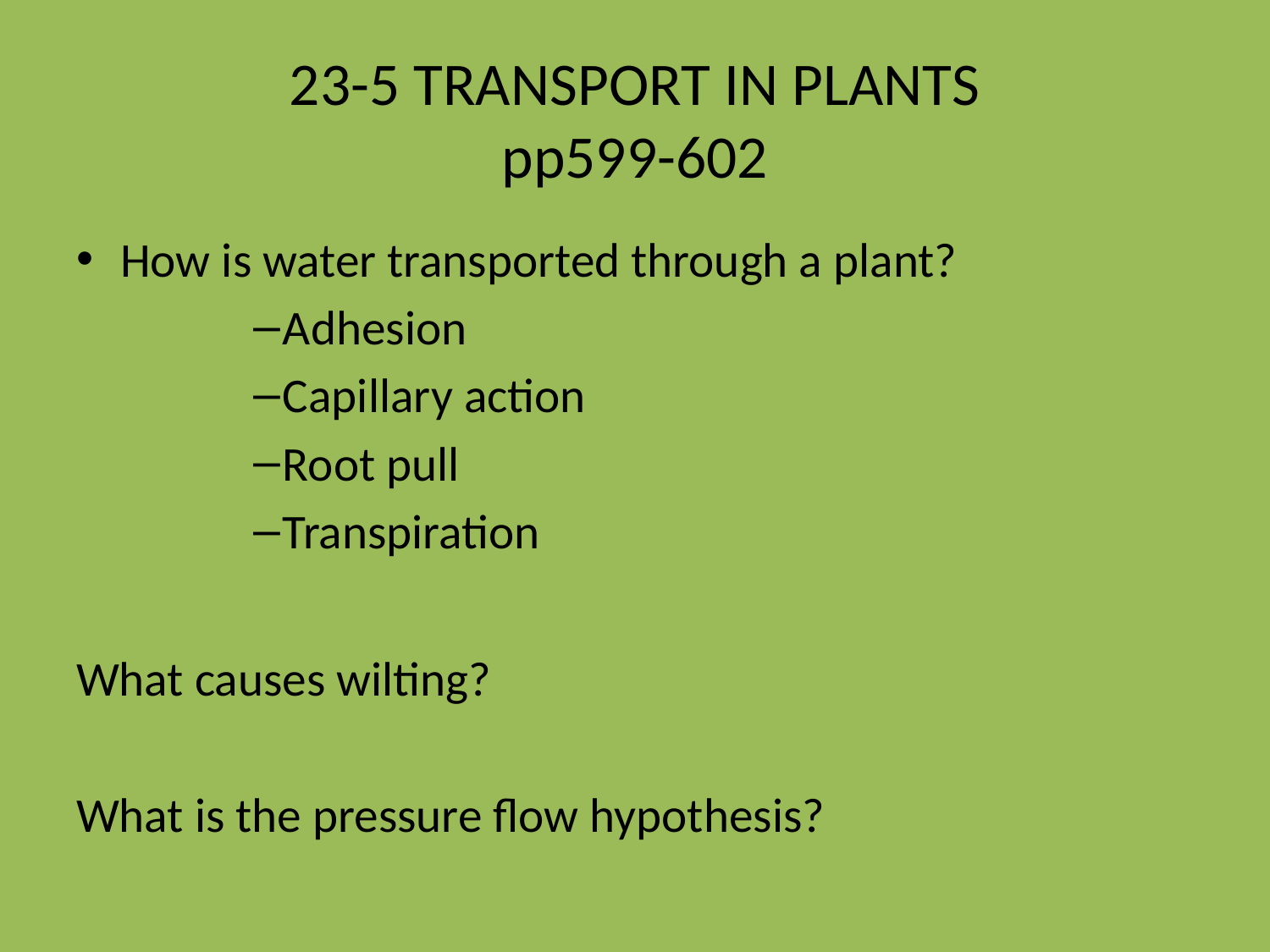

# 23-5 TRANSPORT IN PLANTS pp599-602
How is water transported through a plant?
Adhesion
Capillary action
Root pull
Transpiration

What causes wilting?

What is the pressure flow hypothesis?